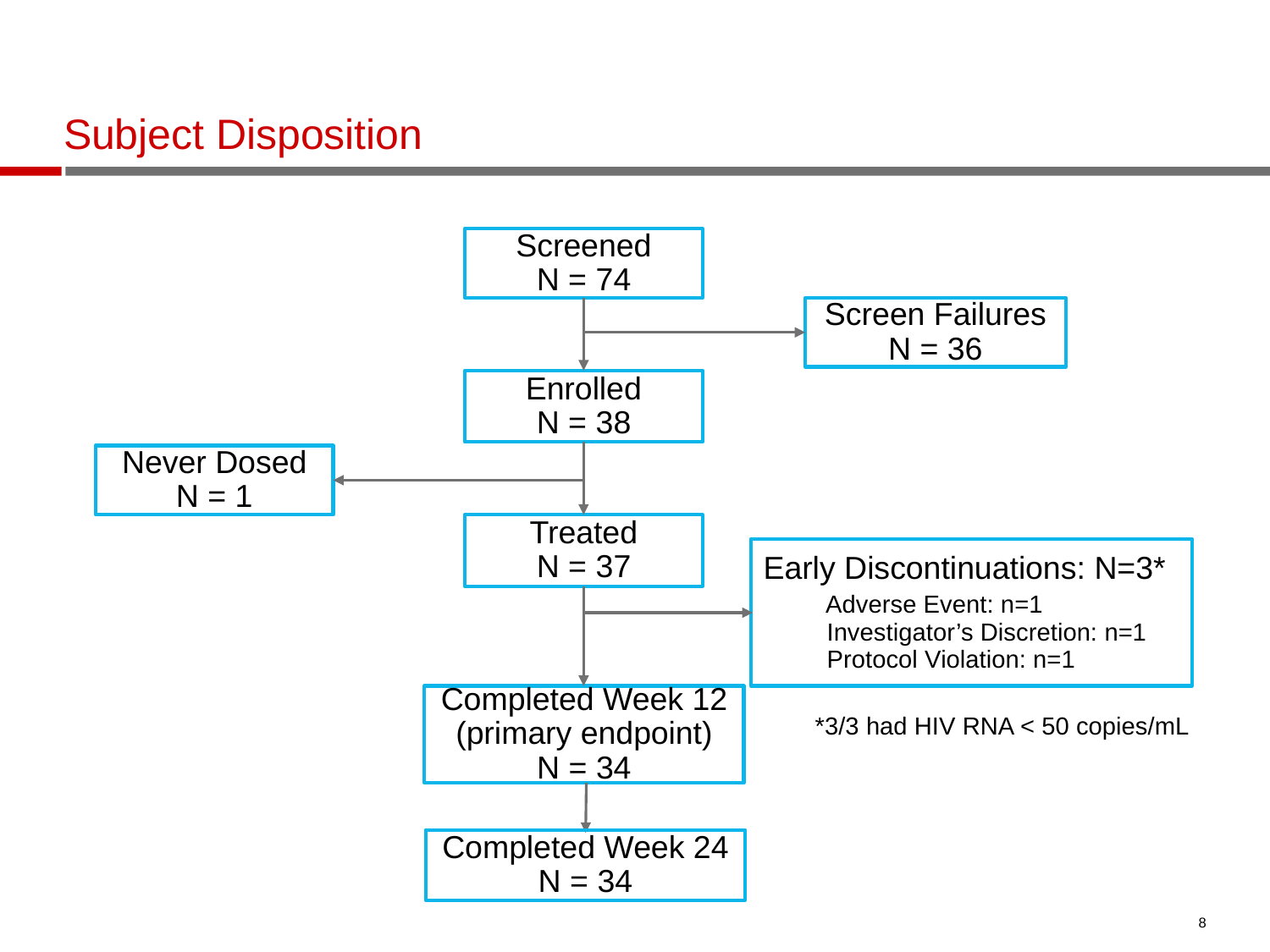

# Subject Disposition
Screened
N = 74
Screen Failures
N = 36
Enrolled
N = 38
Never Dosed
N = 1
Treated
N = 37
Early Discontinuations: N=3*
       Adverse Event: n=1
Investigator’s Discretion: n=1
Protocol Violation: n=1
Completed Week 12
(primary endpoint)
N = 34
*3/3 had HIV RNA < 50 copies/mL
Completed Week 24
N = 34
8